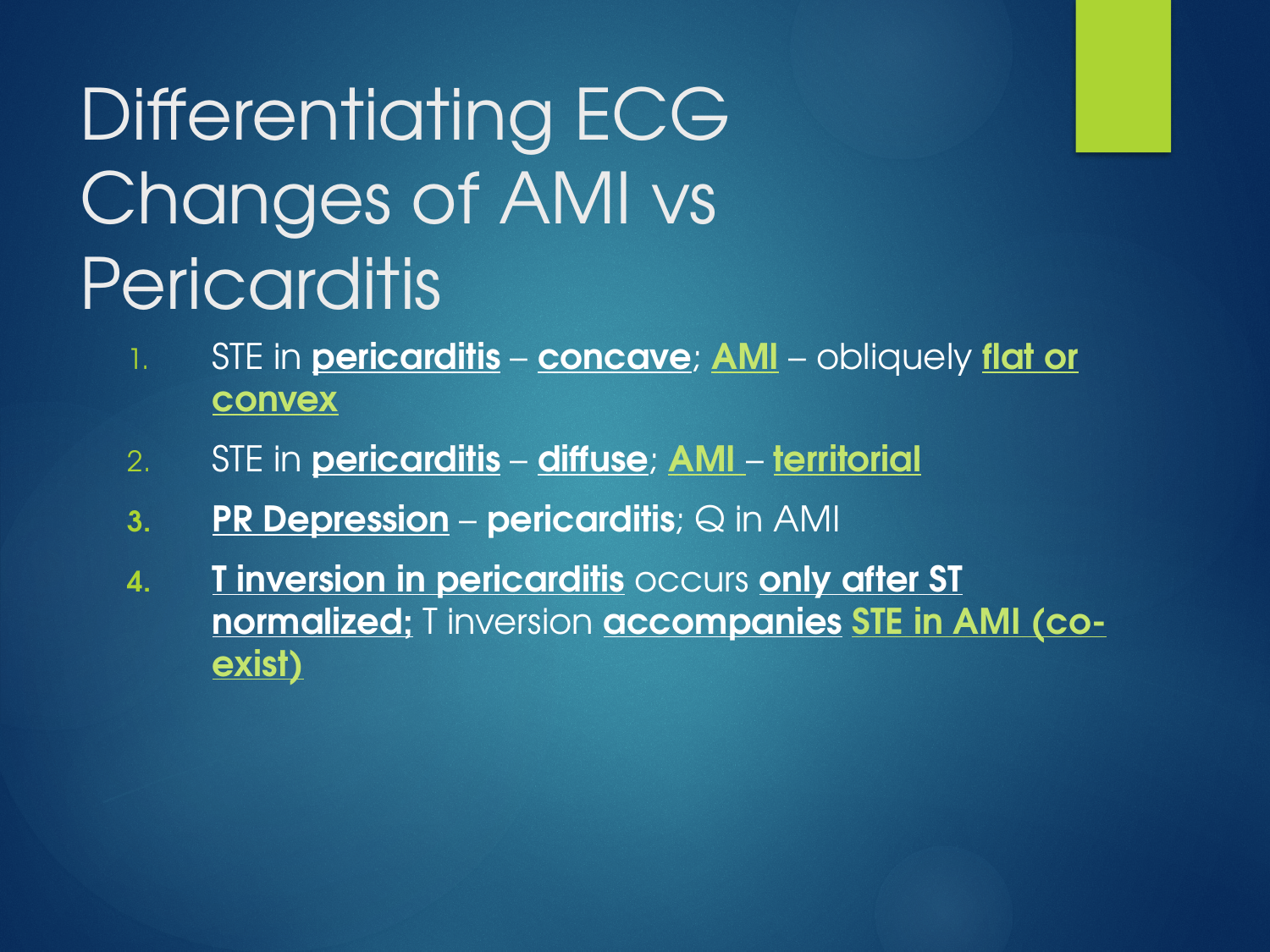

# Differentiating ECG Changes of AMI vs Pericarditis
STE in pericarditis – concave; AMI – obliquely flat or convex
STE in pericarditis – diffuse; AMI – territorial
PR Depression – pericarditis; Q in AMI
T inversion in pericarditis occurs only after ST normalized; T inversion accompanies STE in AMI (co-exist)